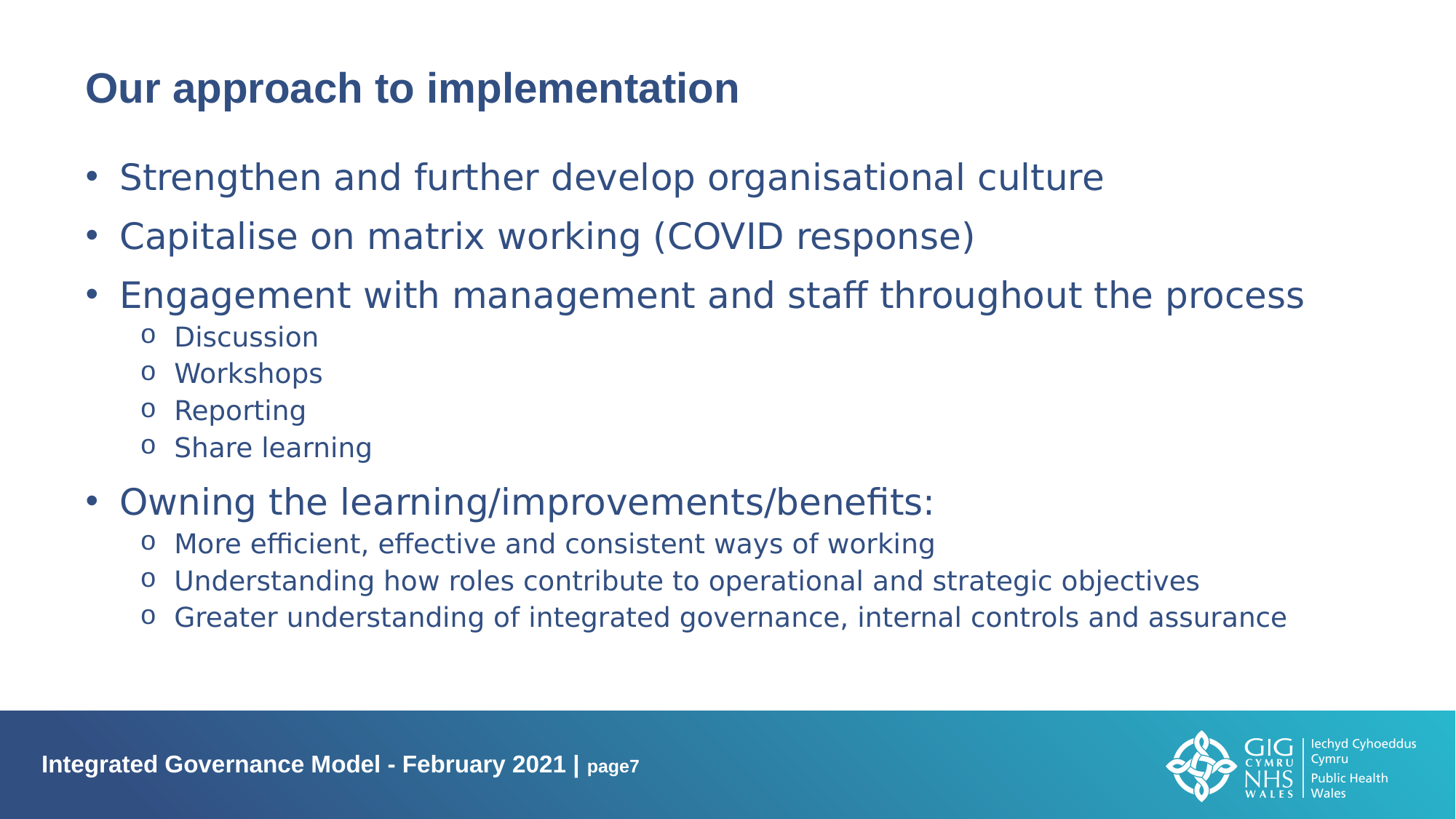

Our approach to implementation
Strengthen and further develop organisational culture
Capitalise on matrix working (COVID response)
Engagement with management and staff throughout the process
Discussion
Workshops
Reporting
Share learning
Owning the learning/improvements/benefits:
More efficient, effective and consistent ways of working
Understanding how roles contribute to operational and strategic objectives
Greater understanding of integrated governance, internal controls and assurance

Integrated Governance Model - February 2021 | page7